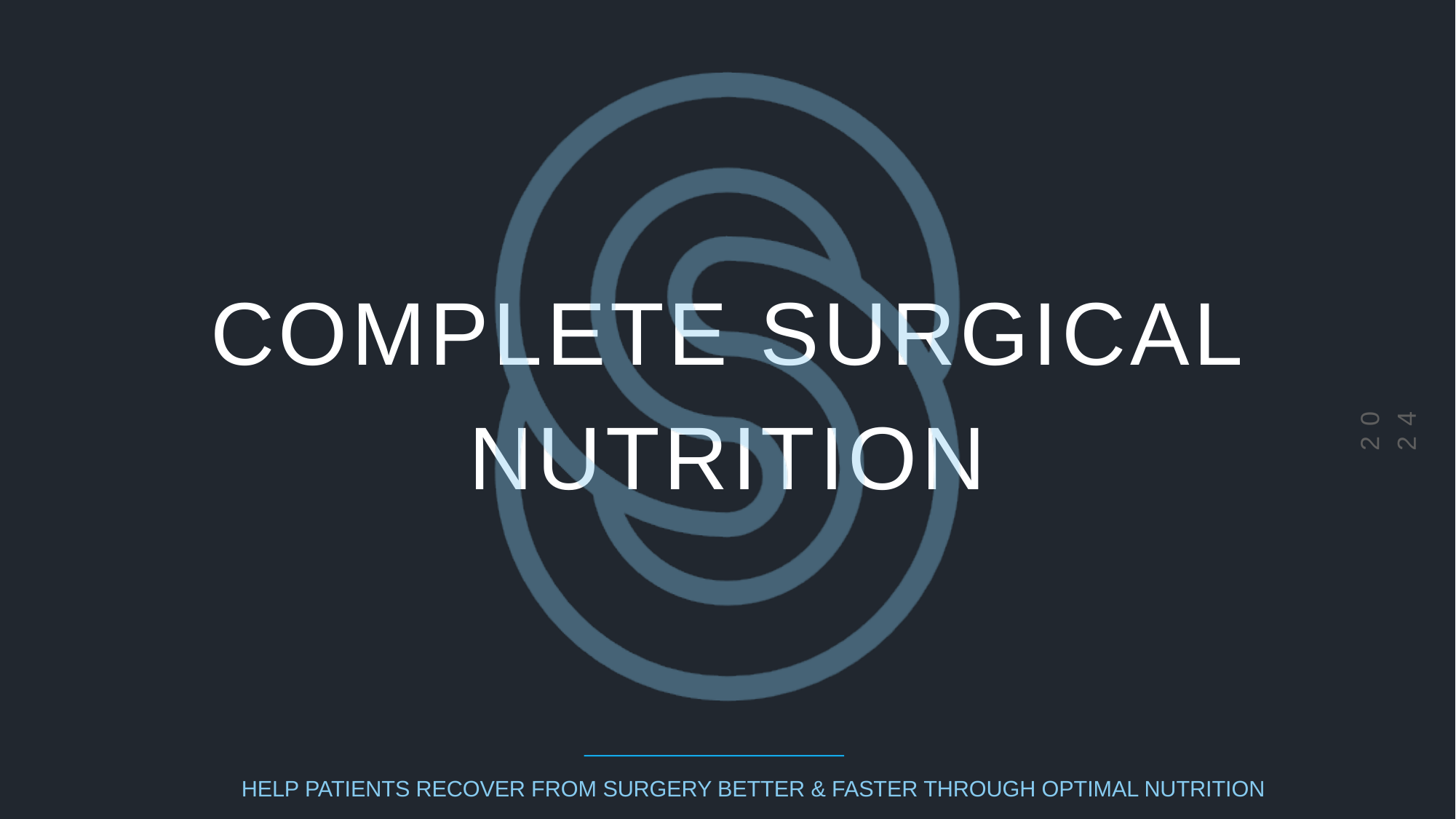

COMPLETE SURGICAL NUTRITION
2024

HELP PATIENTS RECOVER FROM SURGERY BETTER & FASTER THROUGH OPTIMAL NUTRITION